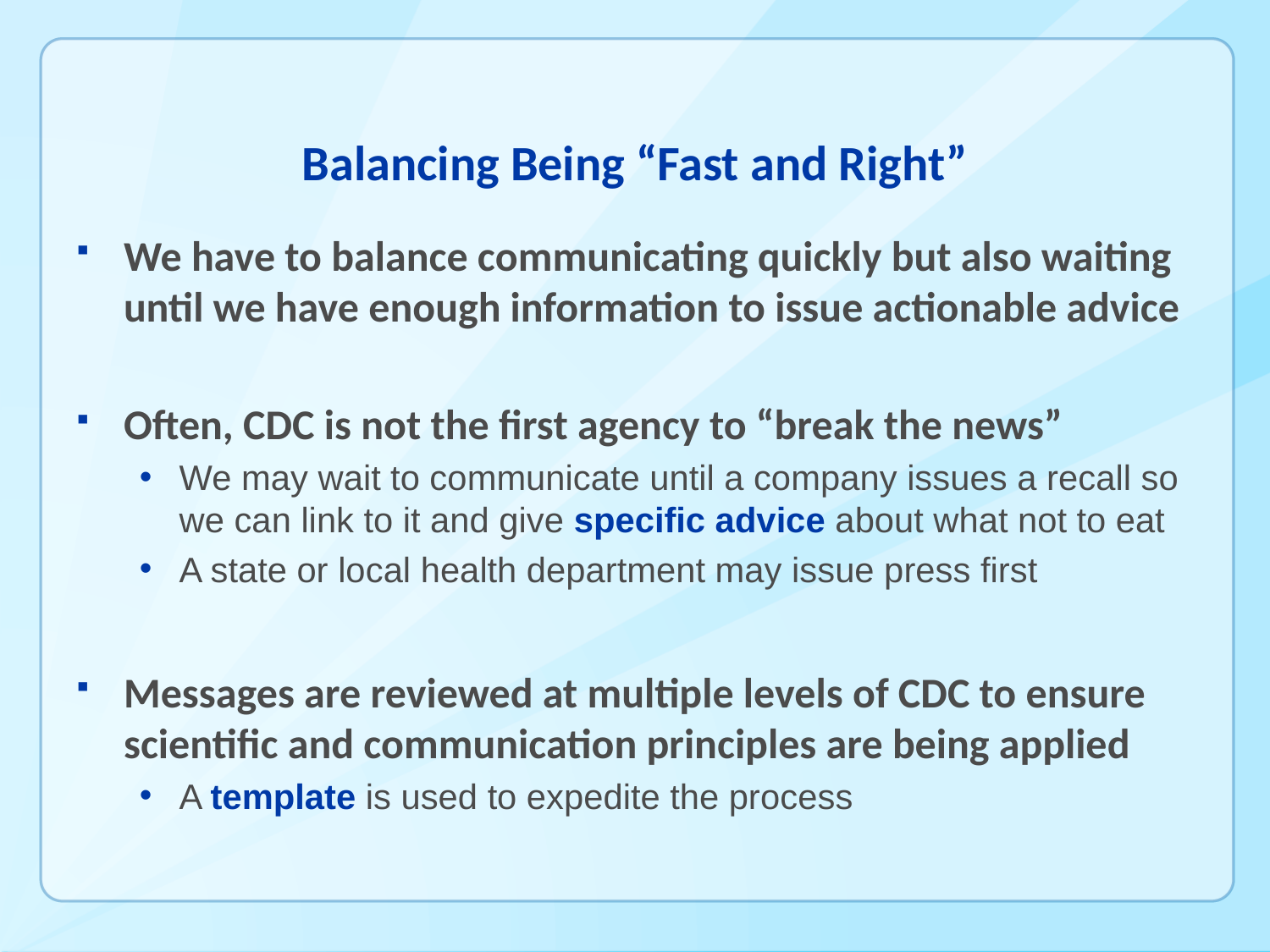

# Balancing Being “Fast and Right”
We have to balance communicating quickly but also waiting until we have enough information to issue actionable advice

Often, CDC is not the first agency to “break the news”
We may wait to communicate until a company issues a recall so we can link to it and give specific advice about what not to eat
A state or local health department may issue press first

Messages are reviewed at multiple levels of CDC to ensure scientific and communication principles are being applied
A template is used to expedite the process